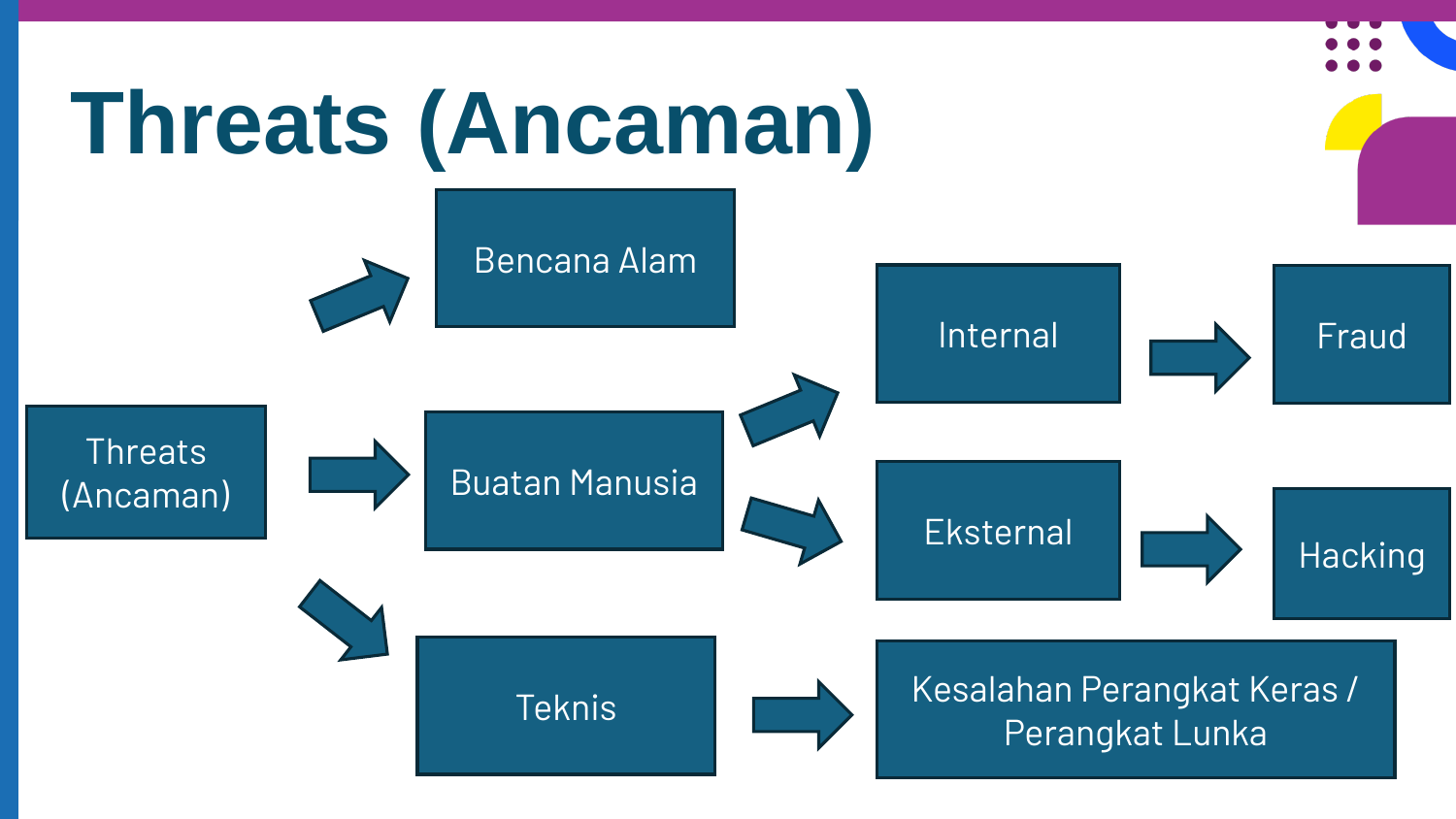

Threats (Ancaman)
Bencana Alam

Internal
Fraud

Threats (Ancaman)
Buatan Manusia

Eksternal
Hacking

Teknis
Kesalahan Perangkat Keras / Perangkat Lunka